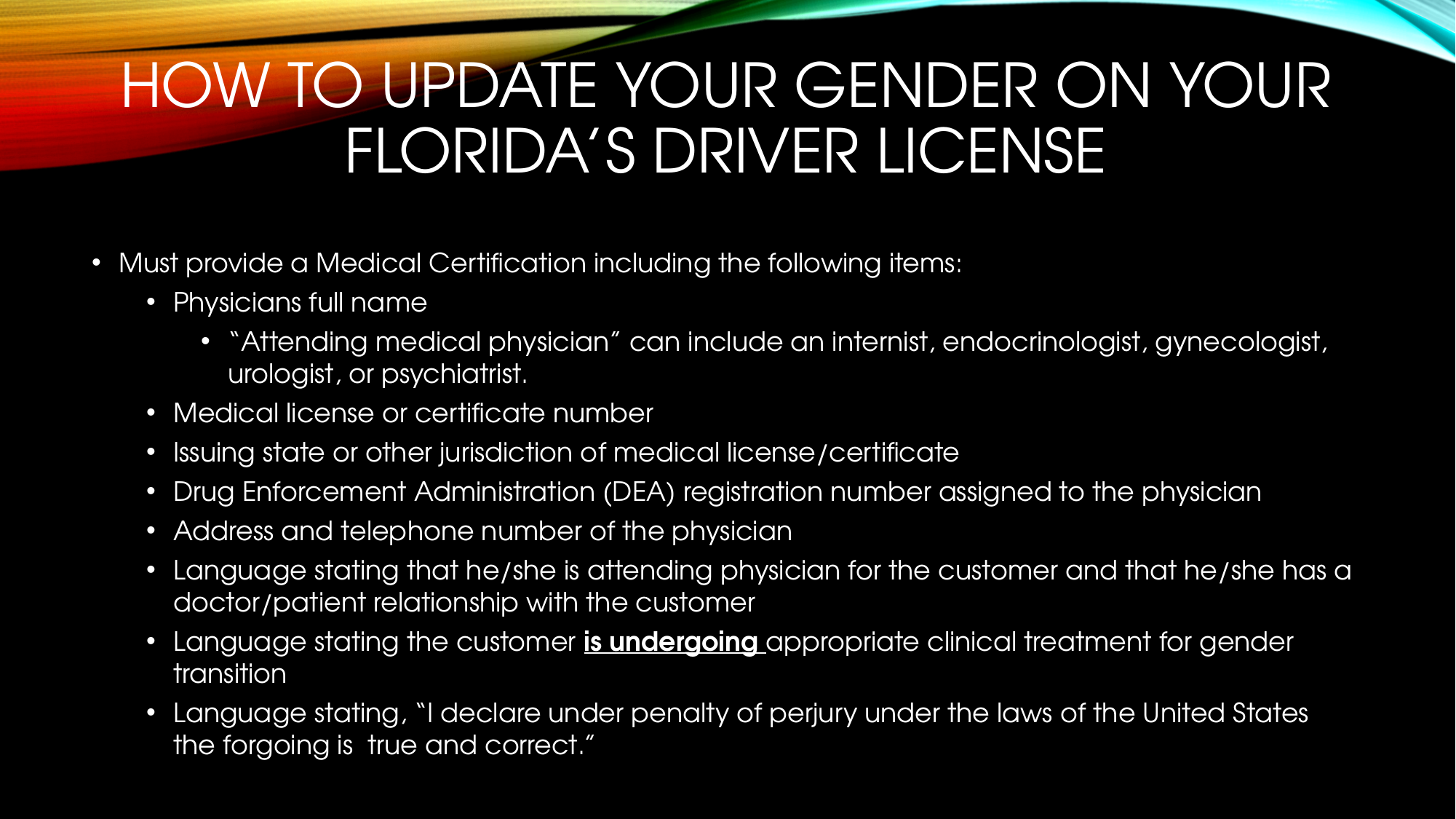

# How to Update Your Gender on Your Florida’s Driver License
Must provide a Medical Certification including the following items:
Physicians full name
“Attending medical physician” can include an internist, endocrinologist, gynecologist, urologist, or psychiatrist.
Medical license or certificate number
Issuing state or other jurisdiction of medical license/certificate
Drug Enforcement Administration (DEA) registration number assigned to the physician
Address and telephone number of the physician
Language stating that he/she is attending physician for the customer and that he/she has a doctor/patient relationship with the customer
Language stating the customer is undergoing appropriate clinical treatment for gender transition
Language stating, “I declare under penalty of perjury under the laws of the United States the forgoing is  true and correct.”